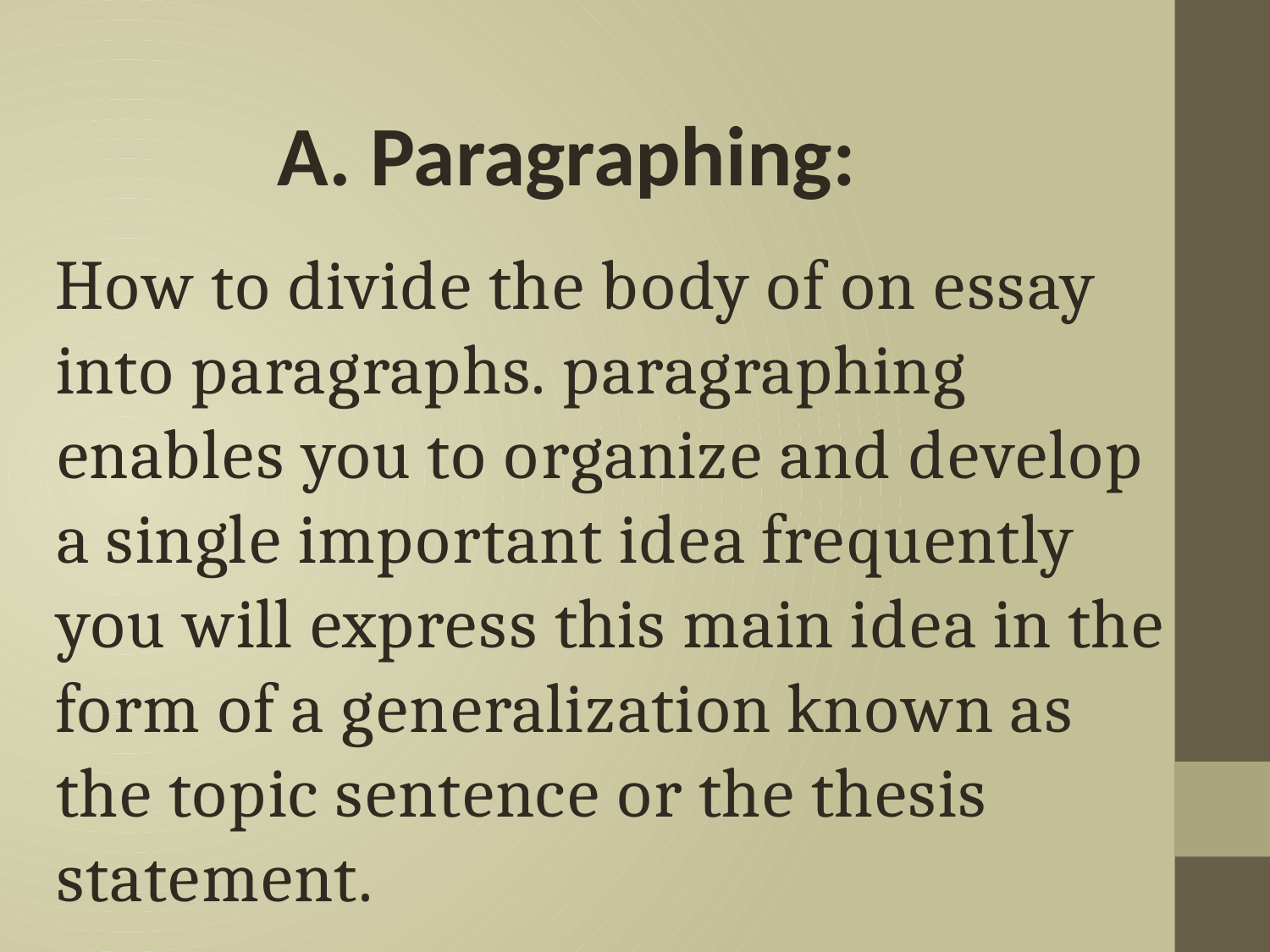

A. Paragraphing:

How to divide the body of on essay into paragraphs. paragraphing enables you to organize and develop a single important idea frequently you will express this main idea in the form of a generalization known as the topic sentence or the thesis statement.